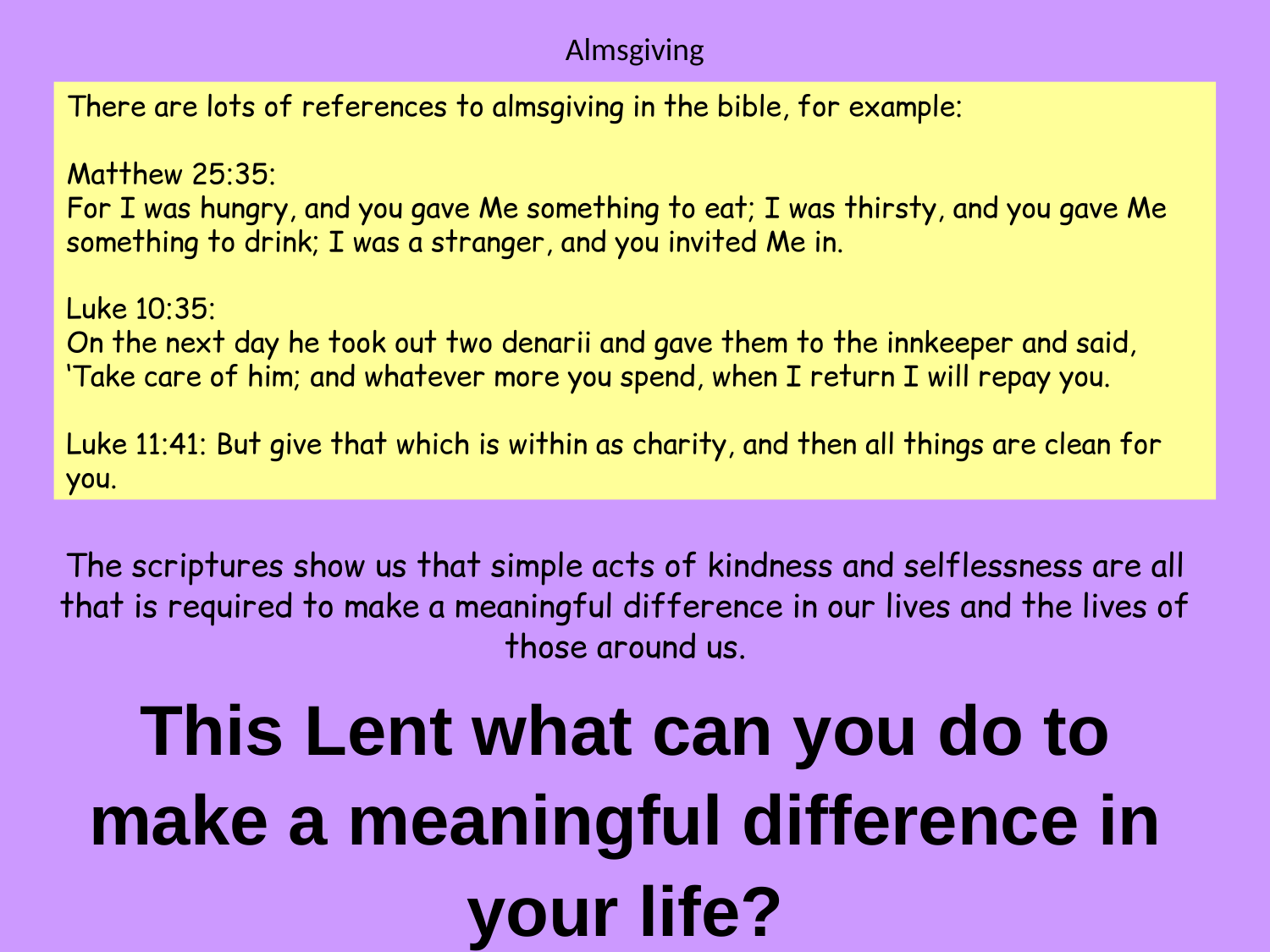

Almsgiving
There are lots of references to almsgiving in the bible, for example:

Matthew 25:35:
For I was hungry, and you gave Me something to eat; I was thirsty, and you gave Me something to drink; I was a stranger, and you invited Me in.

Luke 10:35:
On the next day he took out two denarii and gave them to the innkeeper and said, ‘Take care of him; and whatever more you spend, when I return I will repay you.

Luke 11:41: But give that which is within as charity, and then all things are clean for you.
The scriptures show us that simple acts of kindness and selflessness are all that is required to make a meaningful difference in our lives and the lives of those around us.
This Lent what can you do to make a meaningful difference in your life?